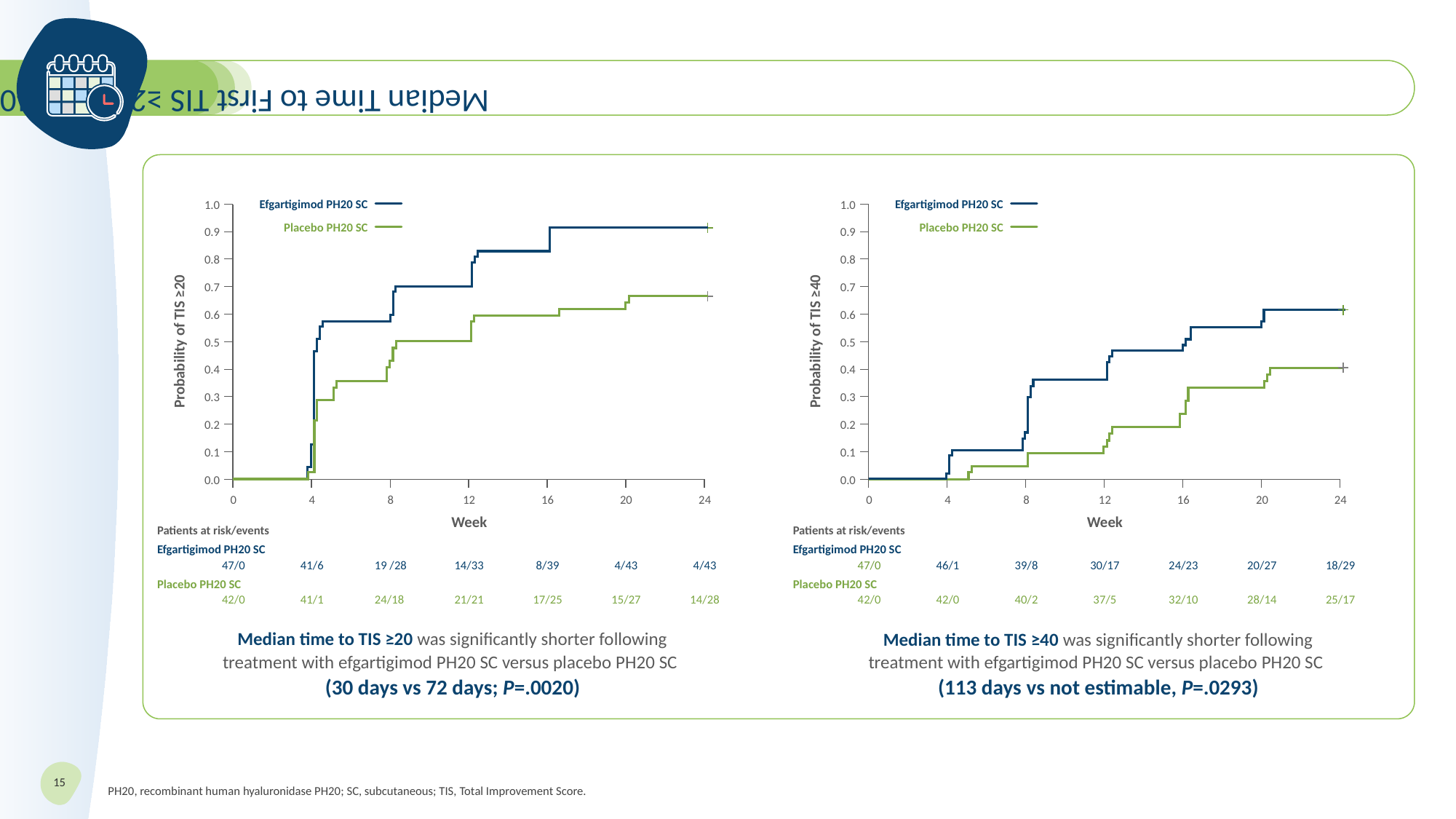

# Median Time to First TIS ≥20 and ≥40

1.0
0.9
0.8
0.7
0.6
0.5
0.4
0.3
0.2
0.1
0.0
0
4
8
12
16
20
24

Probability of TIS ≥20
Week
Patients at risk/events
Efgartigimod PH20 SC
47/0
41/6
19 /28
14/33
8/39
4/43
4/43
Placebo PH20 SC
41/1
24/18
21/21
17/25
15/27
14/28
42/0
1.0
0.9
0.8
0.7
0.6
0.5
0.4
0.3
0.2
0.1
0.0
0
4
8
12
16
20
24

Probability of TIS ≥40
Week
Patients at risk/events
Efgartigimod PH20 SC
47/0
46/1
39/8
30/17
24/23
20/27
18/29
Placebo PH20 SC
42/0
40/2
37/5
32/10
28/14
25/17
42/0
Efgartigimod PH20 SC
Placebo PH20 SC
Efgartigimod PH20 SC
Placebo PH20 SC

Median time to TIS ≥20 was significantly shorter following treatment with efgartigimod PH20 SC versus placebo PH20 SC
(30 days vs 72 days; P=.0020)

Median time to TIS ≥40 was significantly shorter following treatment with efgartigimod PH20 SC versus placebo PH20 SC
(113 days vs not estimable, P=.0293)

15
PH20, recombinant human hyaluronidase PH20; SC, subcutaneous; TIS, Total Improvement Score.